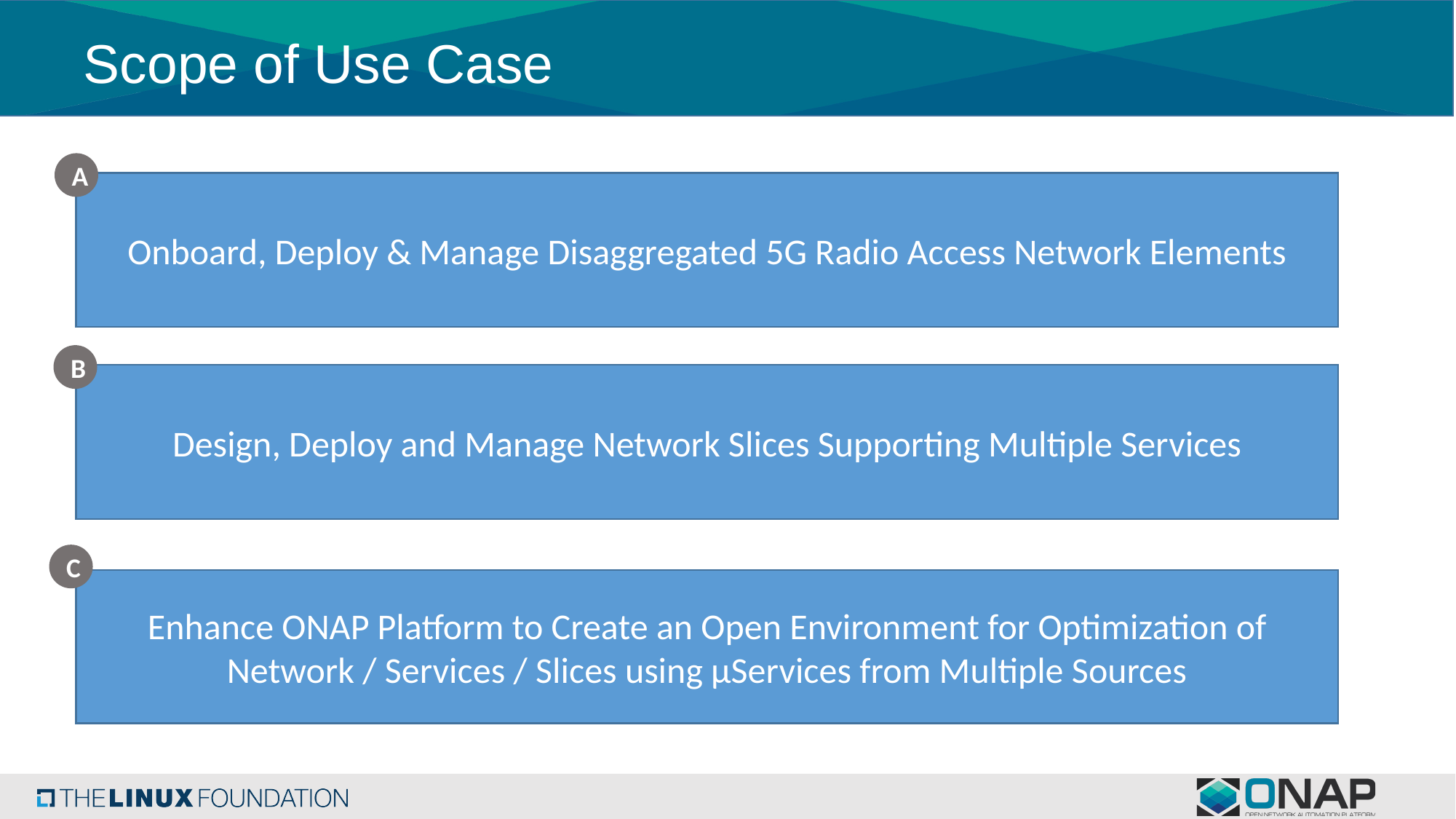

# Scope of Use Case
A
Onboard, Deploy & Manage Disaggregated 5G Radio Access Network Elements
B
Design, Deploy and Manage Network Slices Supporting Multiple Services
C
Enhance ONAP Platform to Create an Open Environment for Optimization of Network / Services / Slices using µServices from Multiple Sources